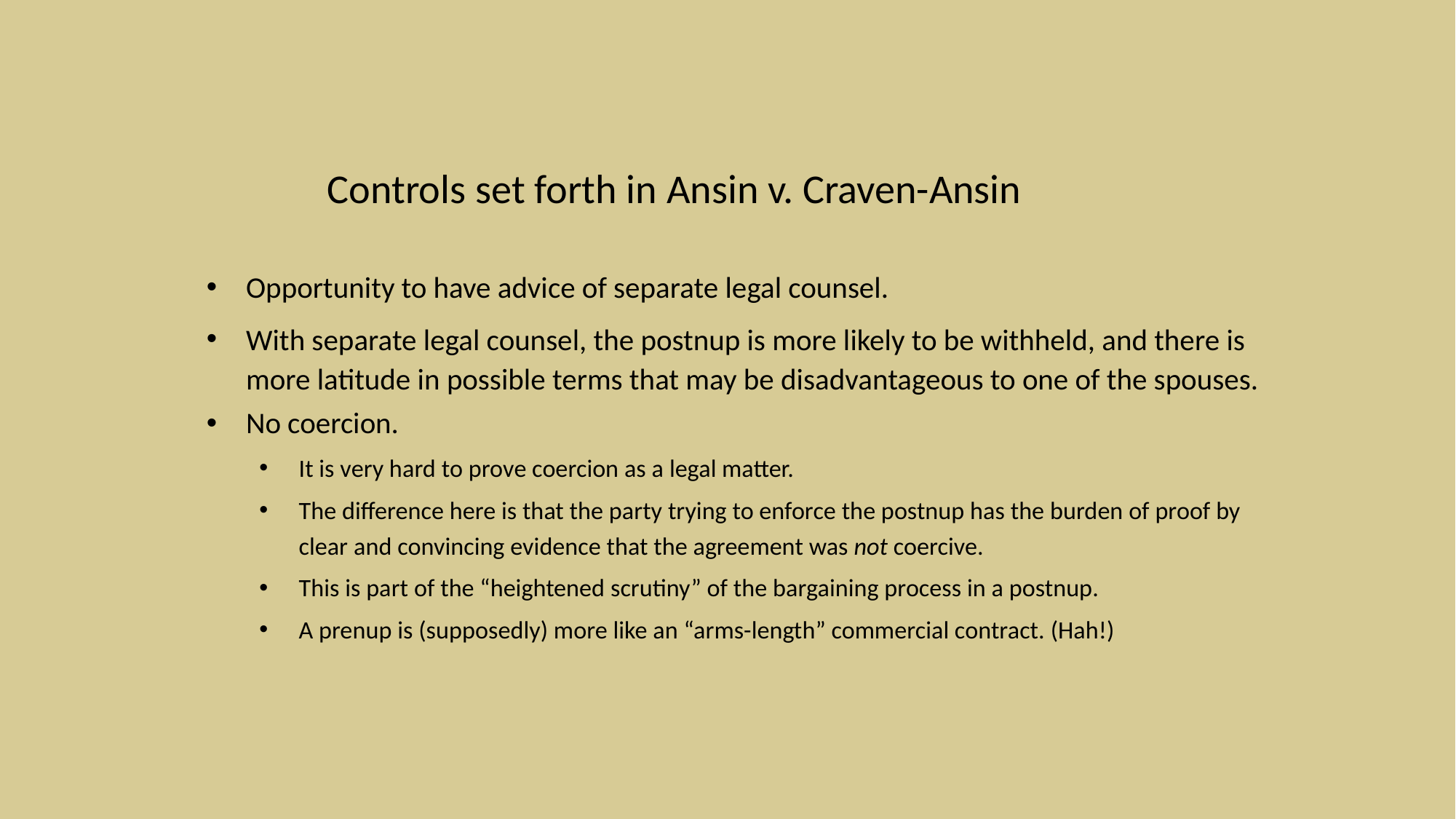

Controls set forth in Ansin v. Craven-Ansin

Opportunity to have advice of separate legal counsel.
With separate legal counsel, the postnup is more likely to be withheld, and there is more latitude in possible terms that may be disadvantageous to one of the spouses.
No coercion.
It is very hard to prove coercion as a legal matter.
The difference here is that the party trying to enforce the postnup has the burden of proof by clear and convincing evidence that the agreement was not coercive.
This is part of the “heightened scrutiny” of the bargaining process in a postnup.
A prenup is (supposedly) more like an “arms-length” commercial contract. (Hah!)